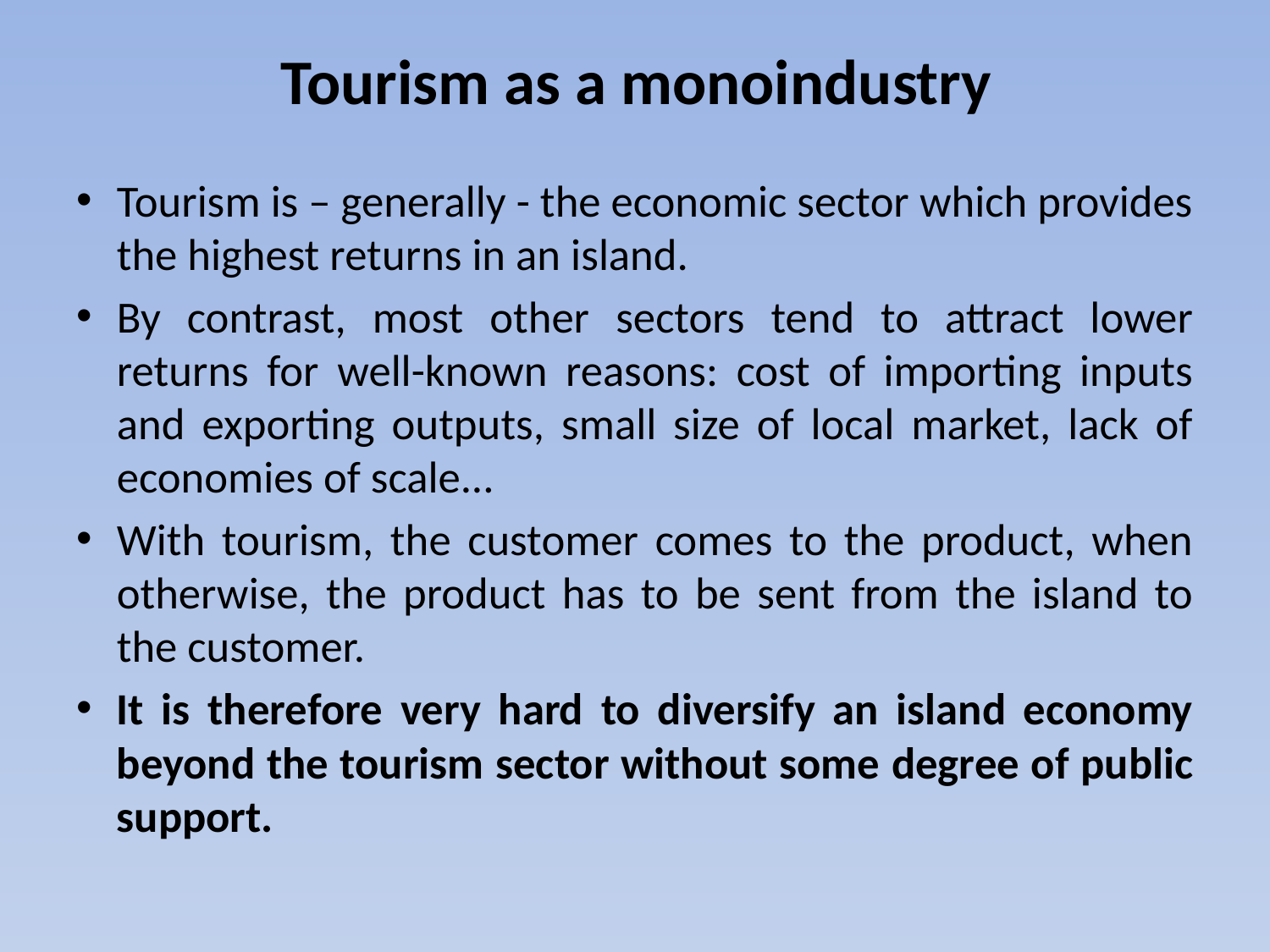

# Tourism as a monoindustry
Tourism is – generally - the economic sector which provides the highest returns in an island.
By contrast, most other sectors tend to attract lower returns for well-known reasons: cost of importing inputs and exporting outputs, small size of local market, lack of economies of scale...
With tourism, the customer comes to the product, when otherwise, the product has to be sent from the island to the customer.
It is therefore very hard to diversify an island economy beyond the tourism sector without some degree of public support.